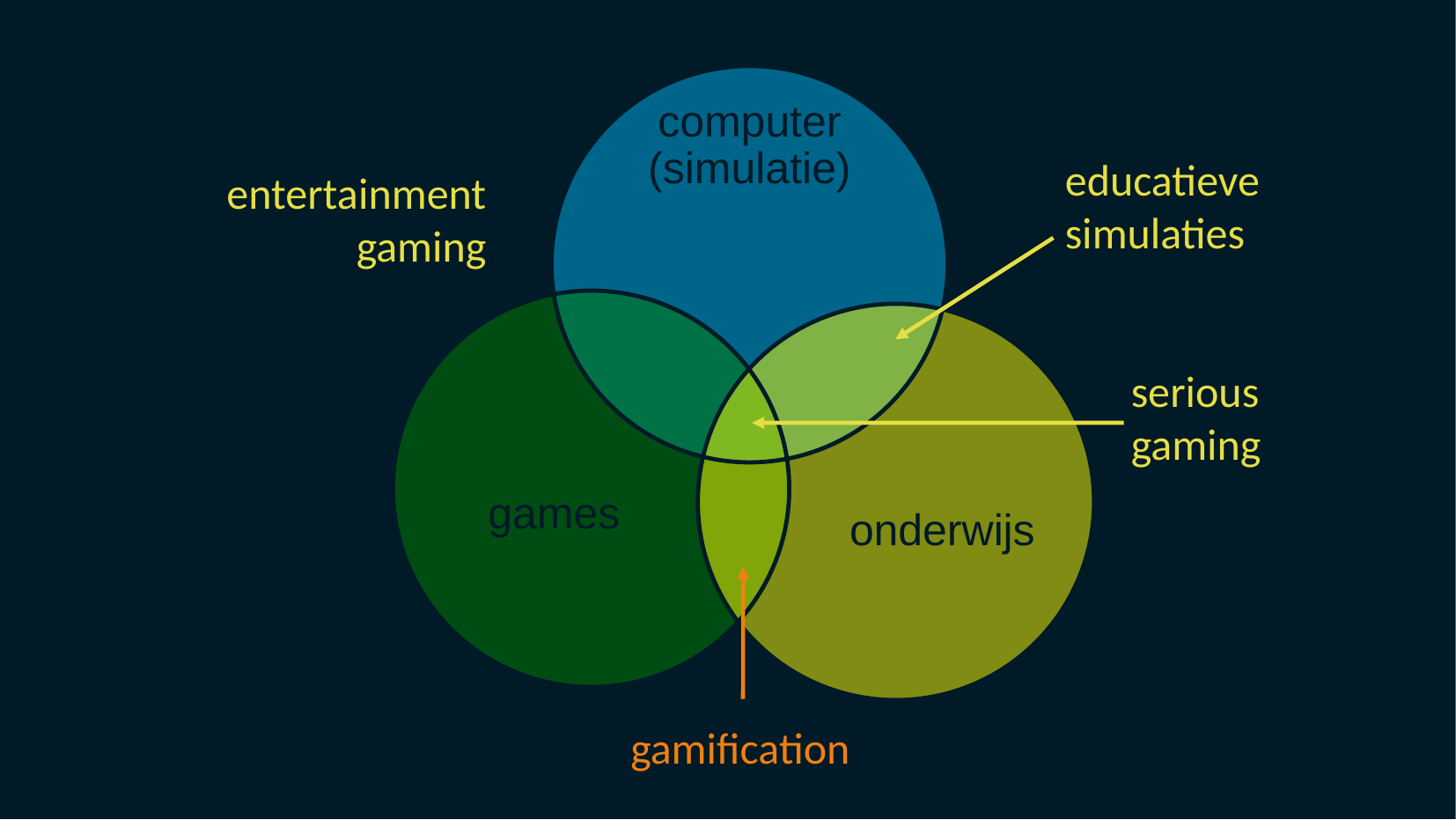

computer
(simulatie)

educatieve simulaties
entertainment gaming

    games

 onderwijs

serious gaming

gamification